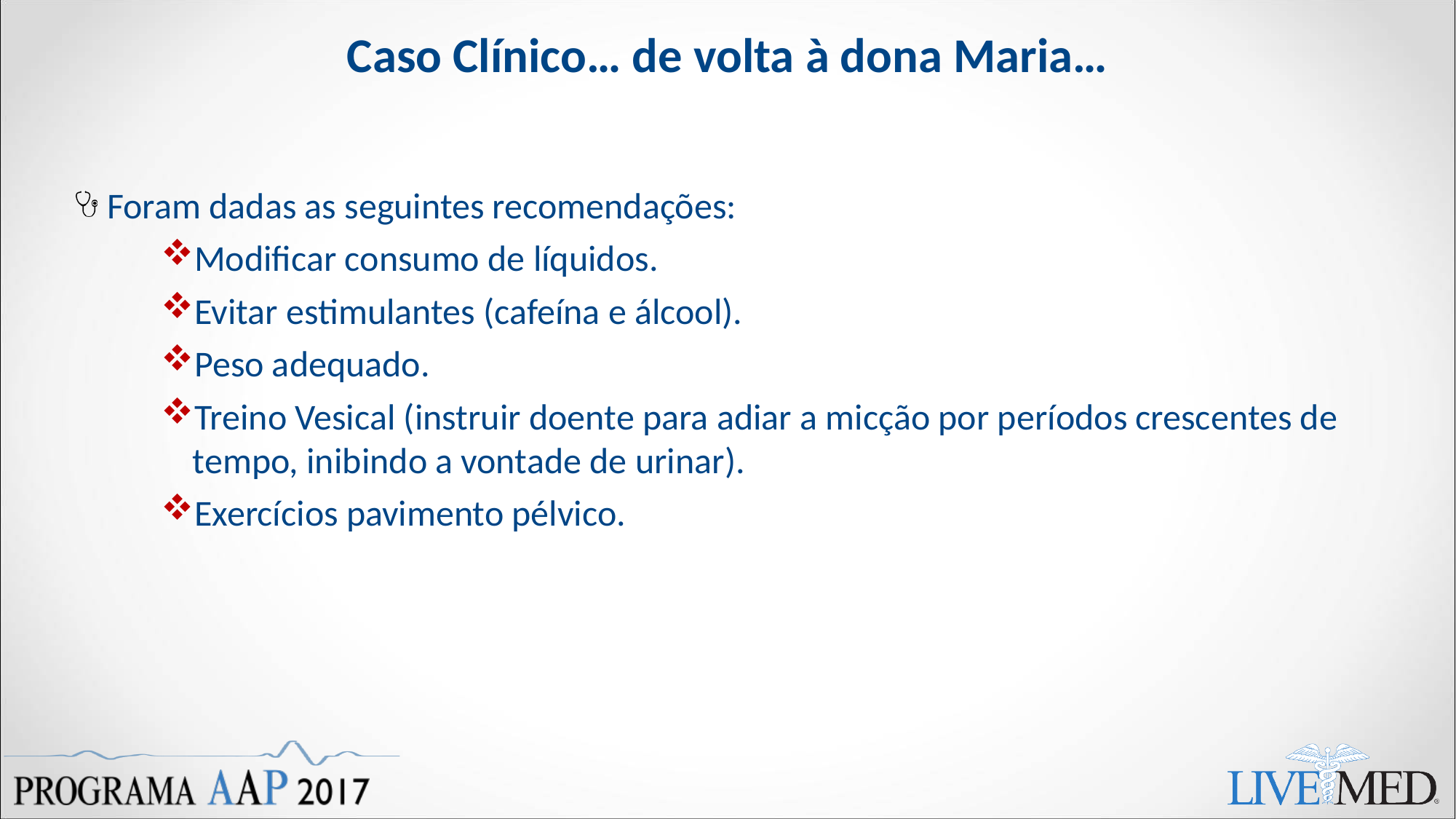

# Caso Clínico… de volta à dona Maria…
Foram dadas as seguintes recomendações:
Modificar consumo de líquidos.
Evitar estimulantes (cafeína e álcool).
Peso adequado.
Treino Vesical (instruir doente para adiar a micção por períodos crescentes de tempo, inibindo a vontade de urinar).
Exercícios pavimento pélvico.